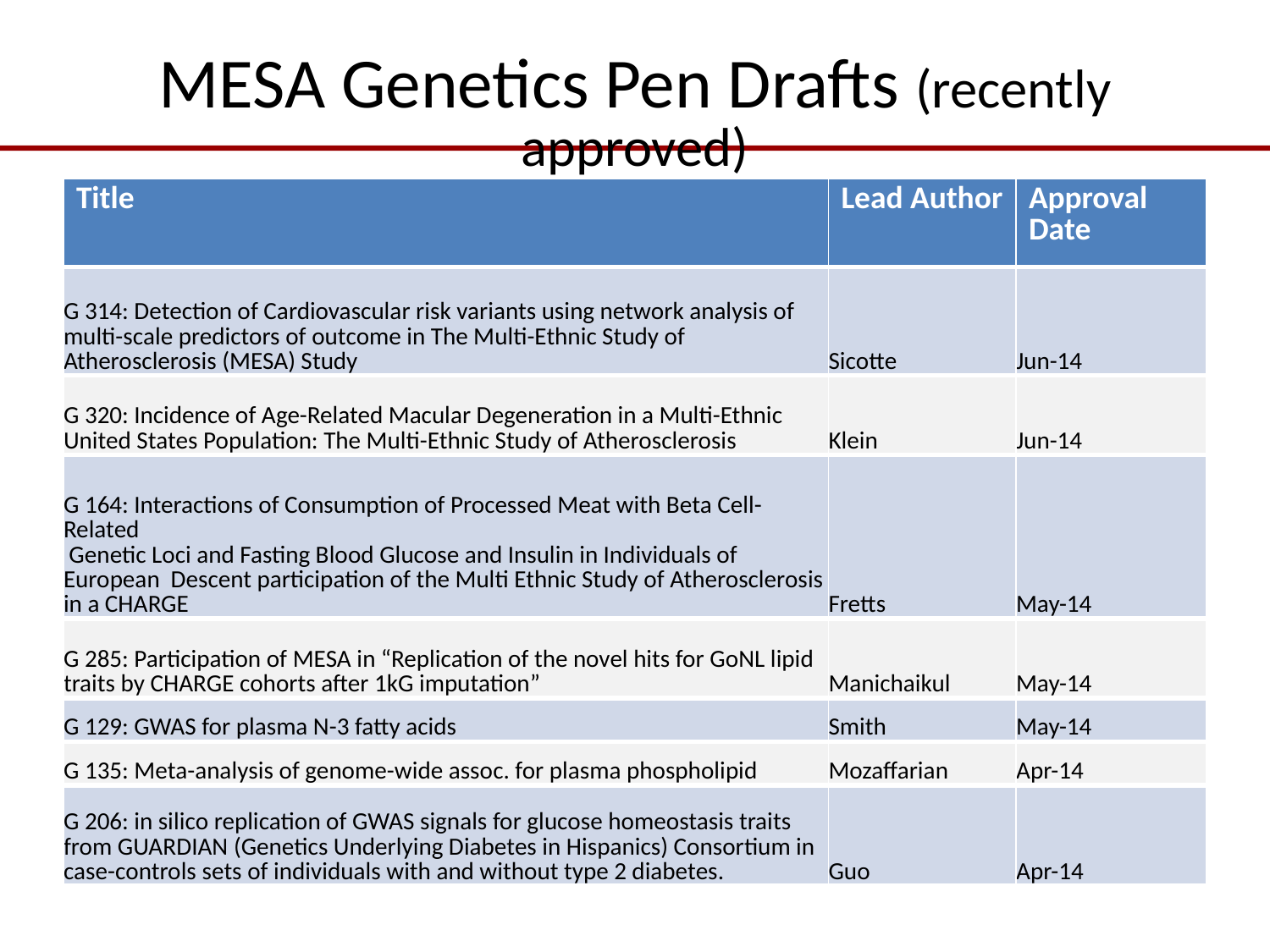

# MESA Genetics Pen Drafts (recently approved)
| Title | Lead Author | Approval Date |
| --- | --- | --- |
| G 314: Detection of Cardiovascular risk variants using network analysis of multi-scale predictors of outcome in The Multi-Ethnic Study of Atherosclerosis (MESA) Study | Sicotte | Jun-14 |
| G 320: Incidence of Age-Related Macular Degeneration in a Multi-Ethnic United States Population: The Multi-Ethnic Study of Atherosclerosis | Klein | Jun-14 |
| G 164: Interactions of Consumption of Processed Meat with Beta Cell-Related Genetic Loci and Fasting Blood Glucose and Insulin in Individuals of European Descent participation of the Multi Ethnic Study of Atherosclerosis in a CHARGE | Fretts | May-14 |
| G 285: Participation of MESA in “Replication of the novel hits for GoNL lipid traits by CHARGE cohorts after 1kG imputation” | Manichaikul | May-14 |
| G 129: GWAS for plasma N-3 fatty acids | Smith | May-14 |
| G 135: Meta-analysis of genome-wide assoc. for plasma phospholipid | Mozaffarian | Apr-14 |
| G 206: in silico replication of GWAS signals for glucose homeostasis traits from GUARDIAN (Genetics Underlying Diabetes in Hispanics) Consortium in case-controls sets of individuals with and without type 2 diabetes. | Guo | Apr-14 |